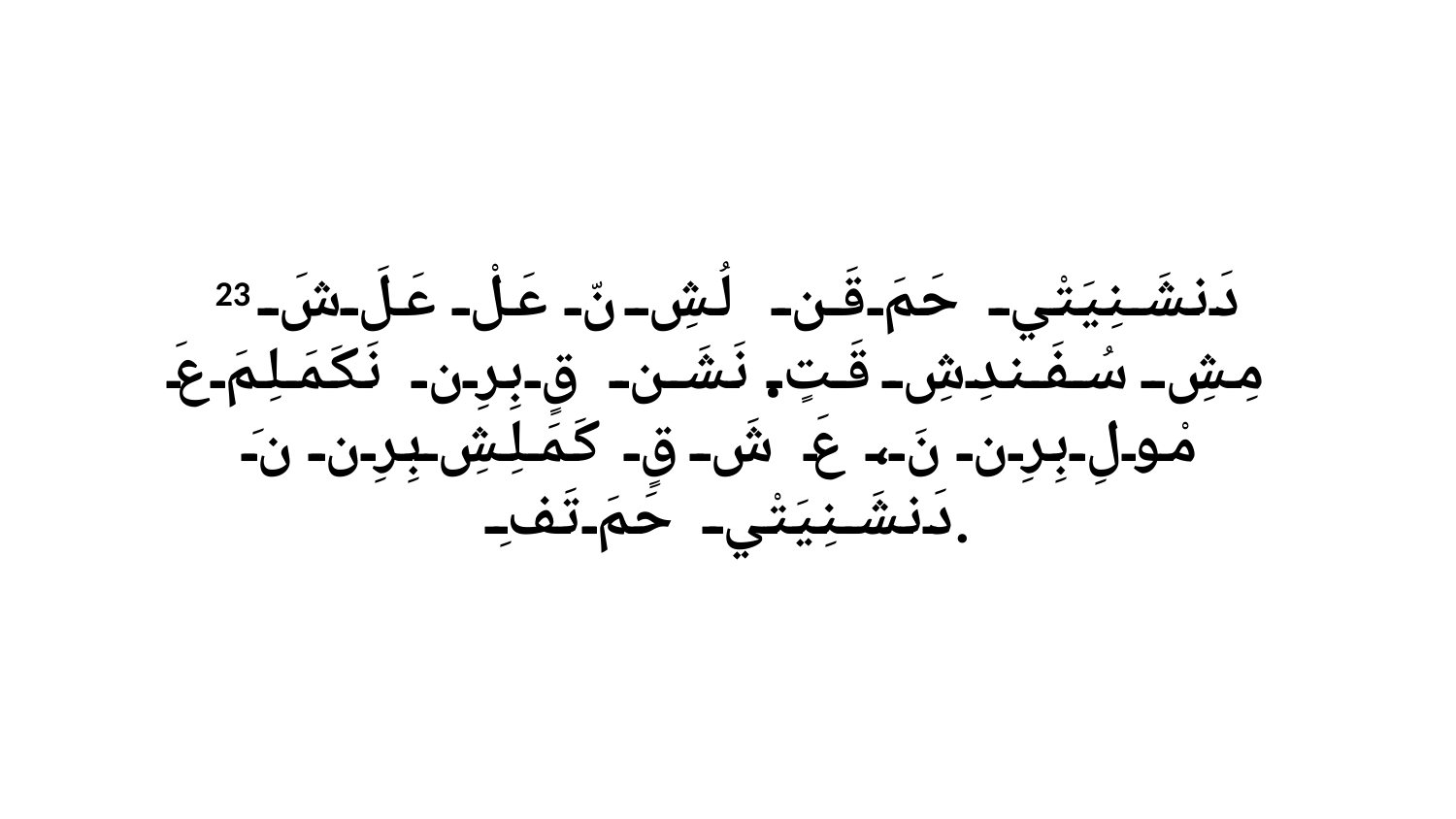

23 دَنشَنِيَتْي حَمَ قَن لُشِ نّ عَلْ عَلَ شَ مِشِ سُفَندِشِ قَتٍ. نَشَن قٍ بِرِن نَكَمَلِمَ عَ مْولِ بِرِن نَ، عَ شَ قٍ كَمَلِشِ بِرِن نَ دَنشَنِيَتْي حَمَ تَفِ.